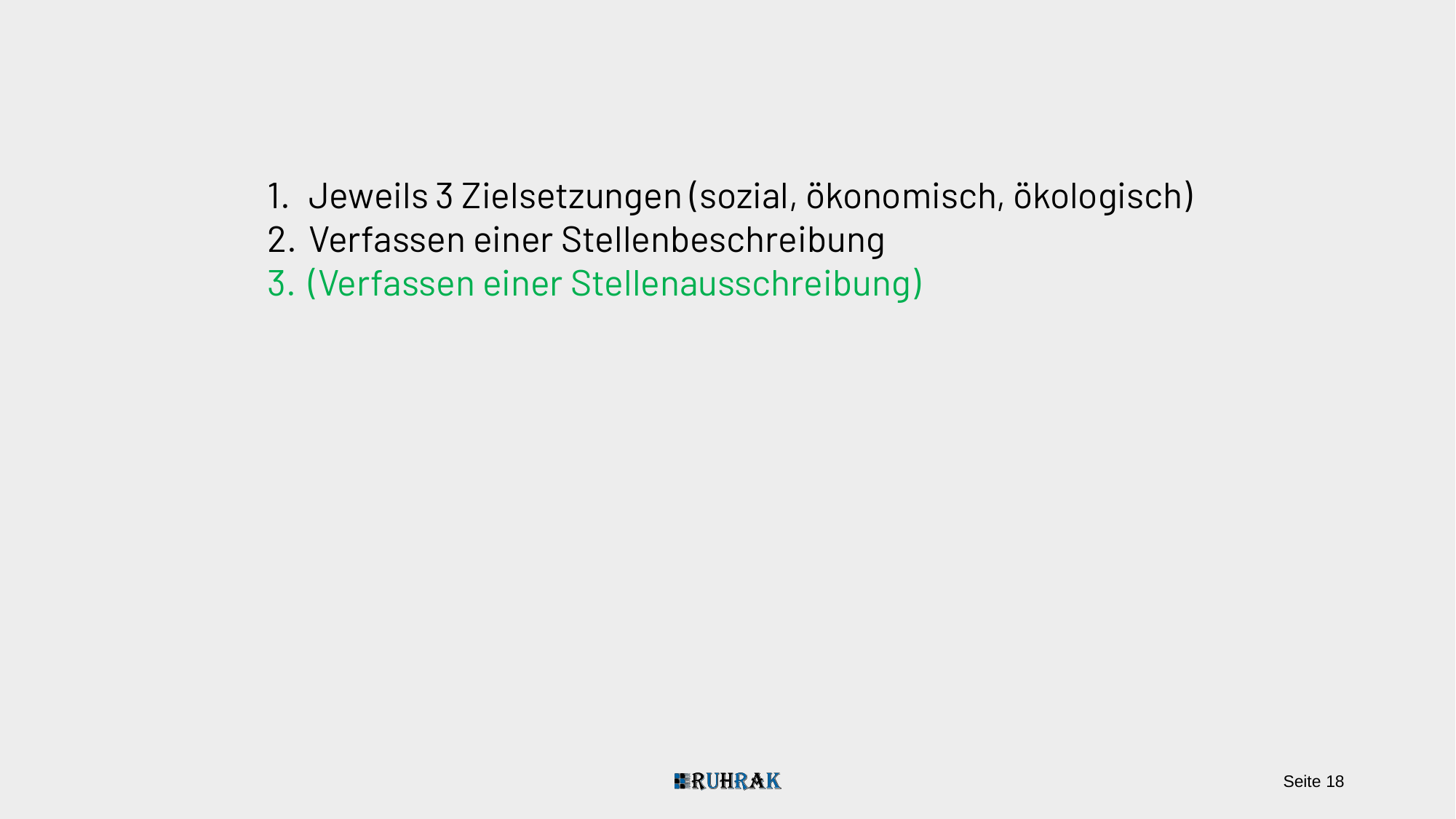

Jeweils 3 Zielsetzungen (sozial, ökonomisch, ökologisch)
Verfassen einer Stellenbeschreibung
(Verfassen einer Stellenausschreibung)
Seite 18